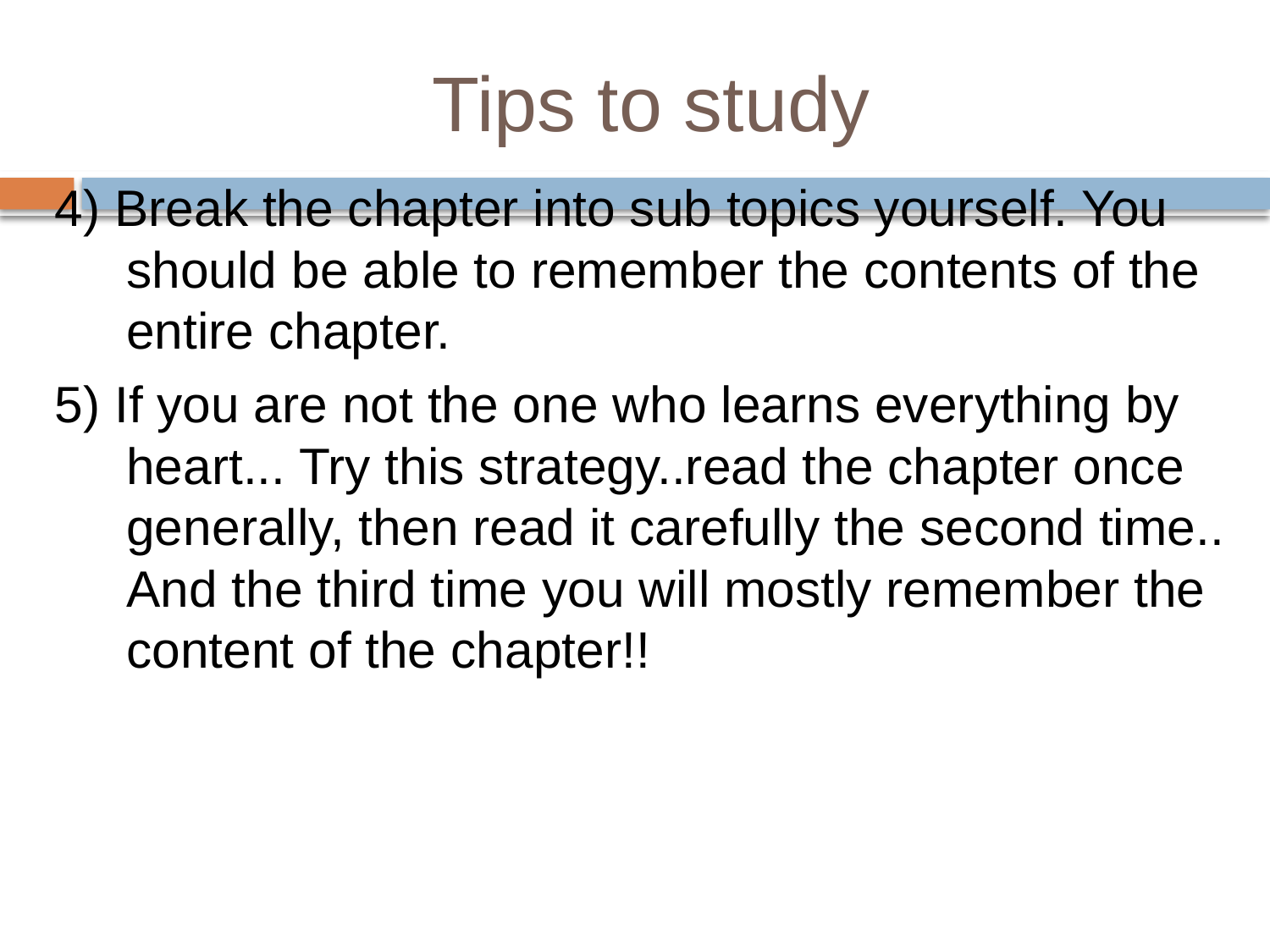

# Tips to study
4) Break the chapter into sub topics yourself. You should be able to remember the contents of the entire chapter.
5) If you are not the one who learns everything by heart... Try this strategy..read the chapter once generally, then read it carefully the second time.. And the third time you will mostly remember the content of the chapter!!